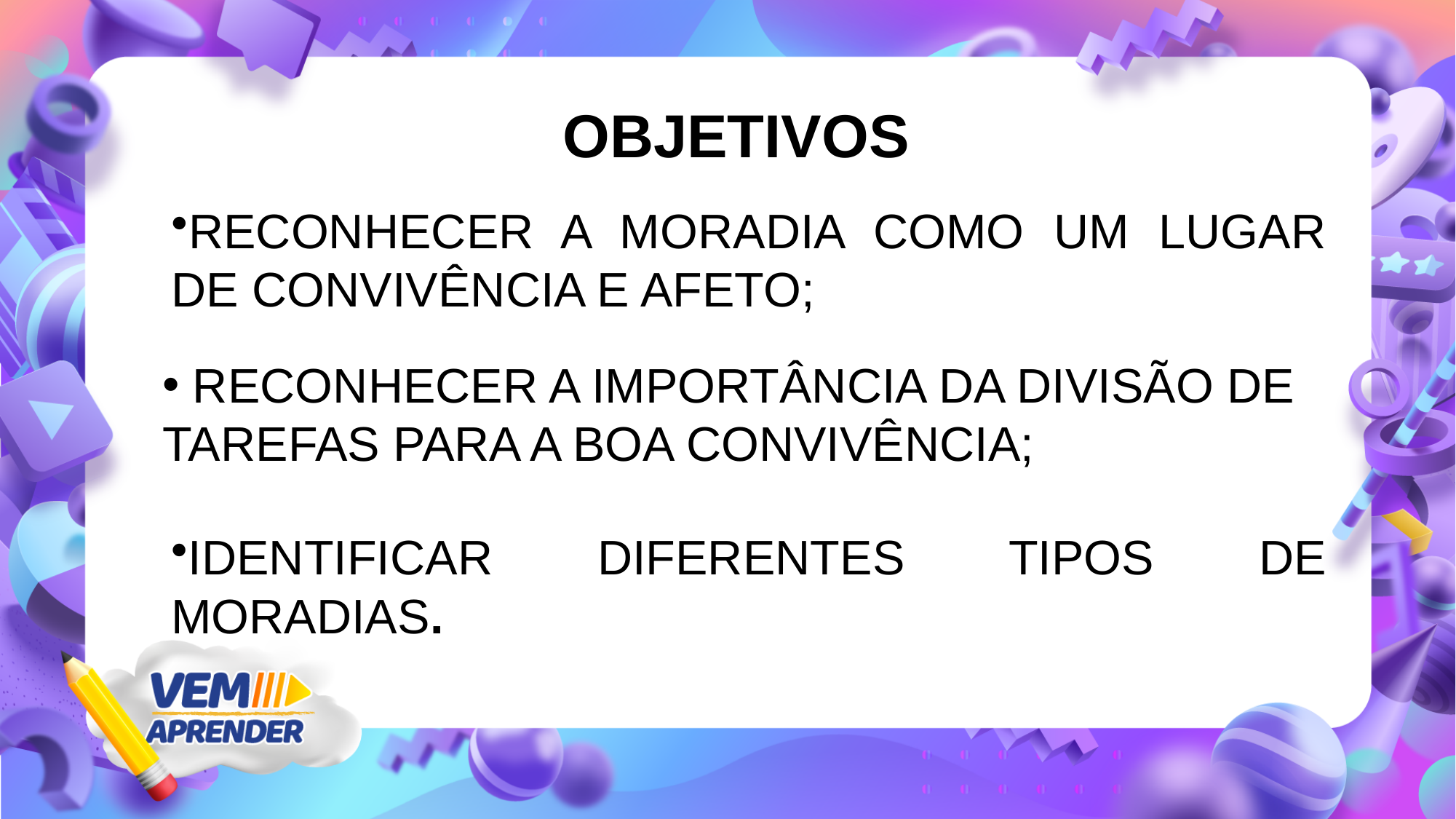

OBJETIVOS
RECONHECER A MORADIA COMO UM LUGAR DE CONVIVÊNCIA E AFETO;
 RECONHECER A IMPORTÂNCIA DA DIVISÃO DE TAREFAS PARA A BOA CONVIVÊNCIA;
IDENTIFICAR DIFERENTES TIPOS DE MORADIAS.